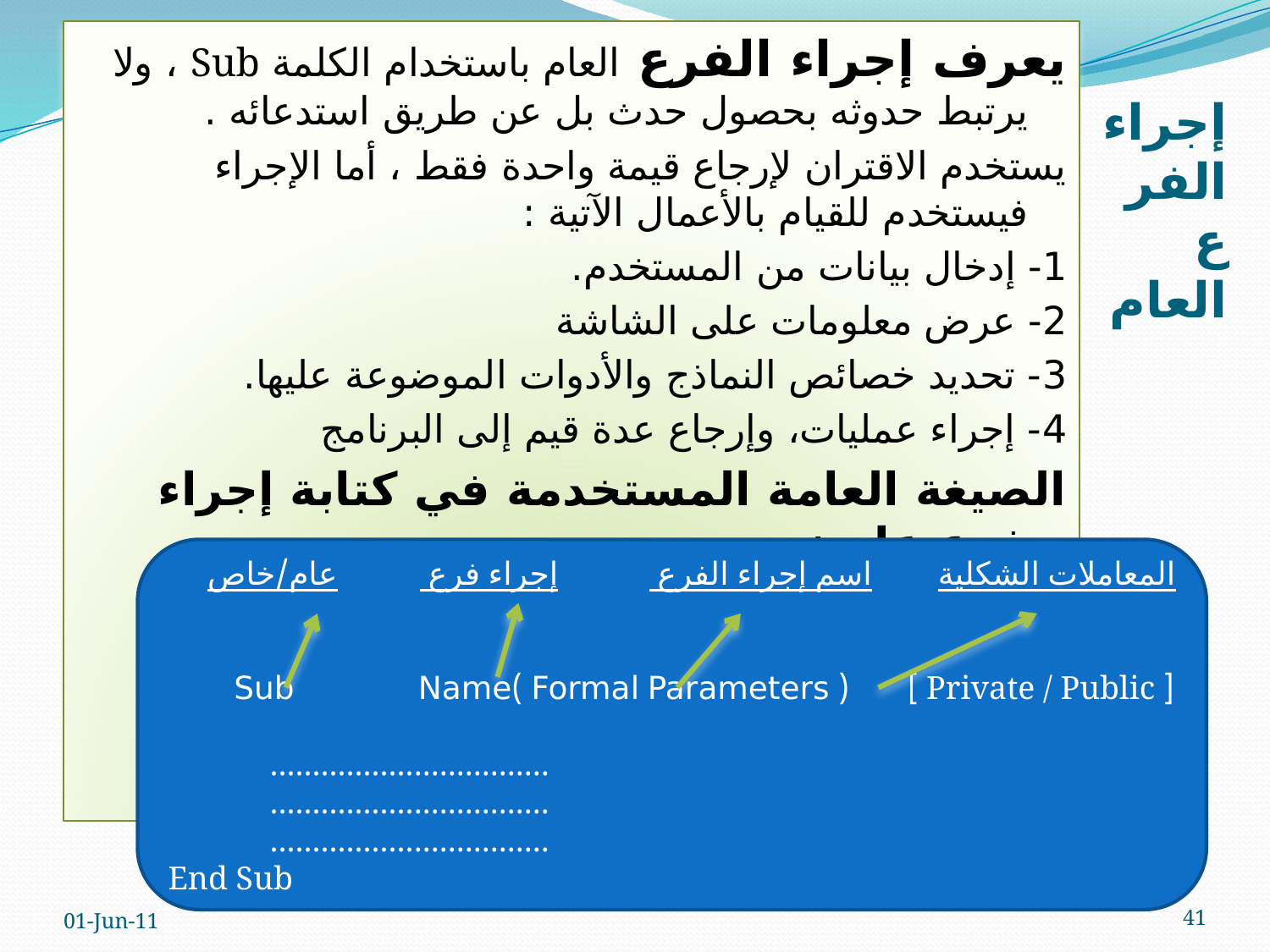

يعرف إجراء الفرع العام باستخدام الكلمة Sub ، ولا يرتبط حدوثه بحصول حدث بل عن طريق استدعائه .
يستخدم الاقتران لإرجاع قيمة واحدة فقط ، أما الإجراء فيستخدم للقيام بالأعمال الآتية :
1- إدخال بيانات من المستخدم.
2- عرض معلومات على الشاشة
3- تحديد خصائص النماذج والأدوات الموضوعة عليها.
4- إجراء عمليات، وإرجاع عدة قيم إلى البرنامج
الصيغة العامة المستخدمة في كتابة إجراء فرع عام :

# إجراء الفرع العام
المعاملات الشكلية	        اسم إجراء الفرع            إجراء فرع           عام/خاص

[ Private / Public ]       Sub               Name( Formal Parameters )
			.................................
			.................................
			.................................
End Sub
01-Jun-11
41